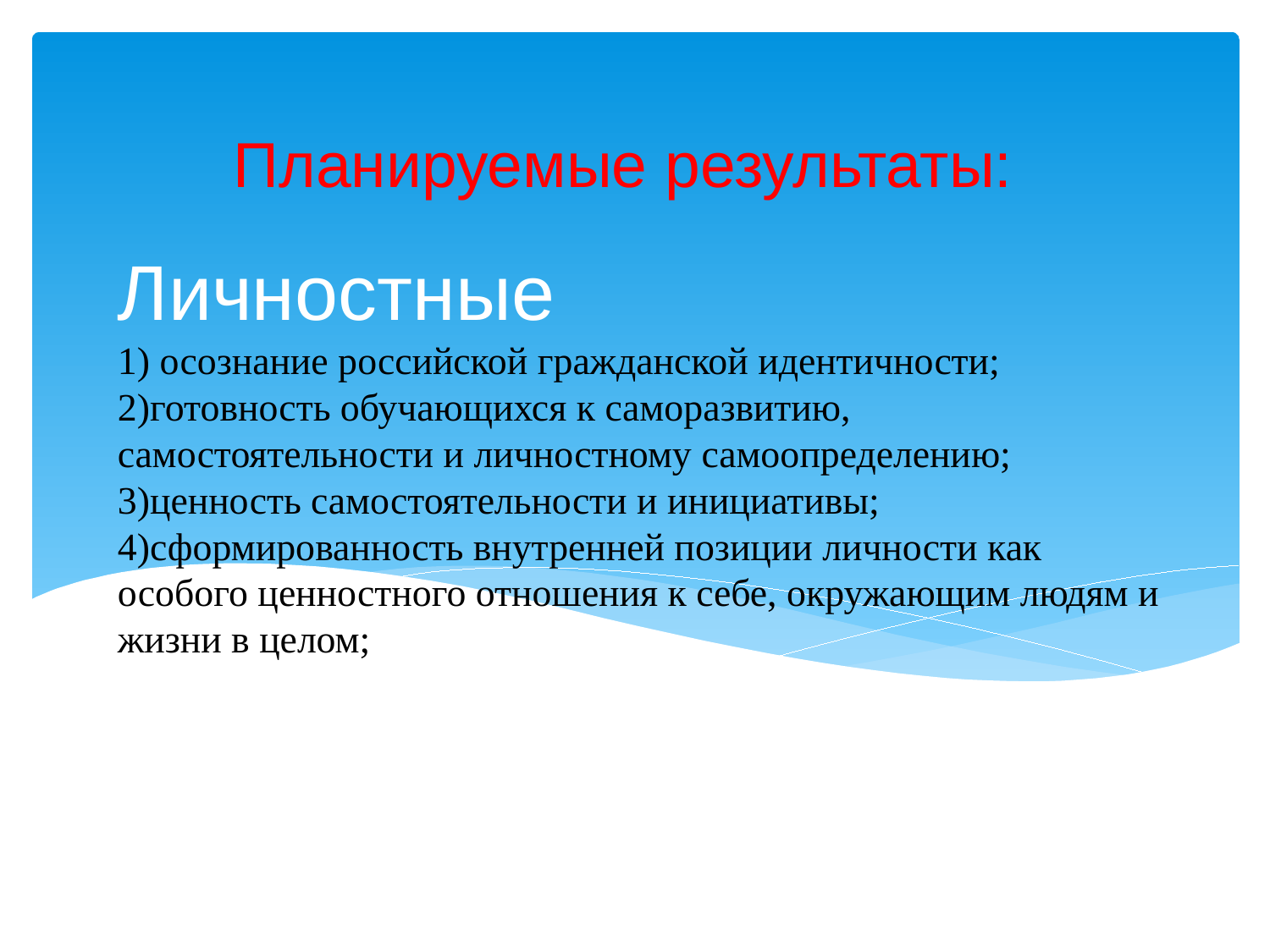

Планируемые результаты:
# Личностные 1) осознание российской гражданской идентичности; 2)готовность обучающихся к саморазвитию, самостоятельности и личностному самоопределению; 3)ценность самостоятельности и инициативы; 4)сформированность внутренней позиции личности как особого ценностного отношения к себе, окружающим людям и жизни в целом;